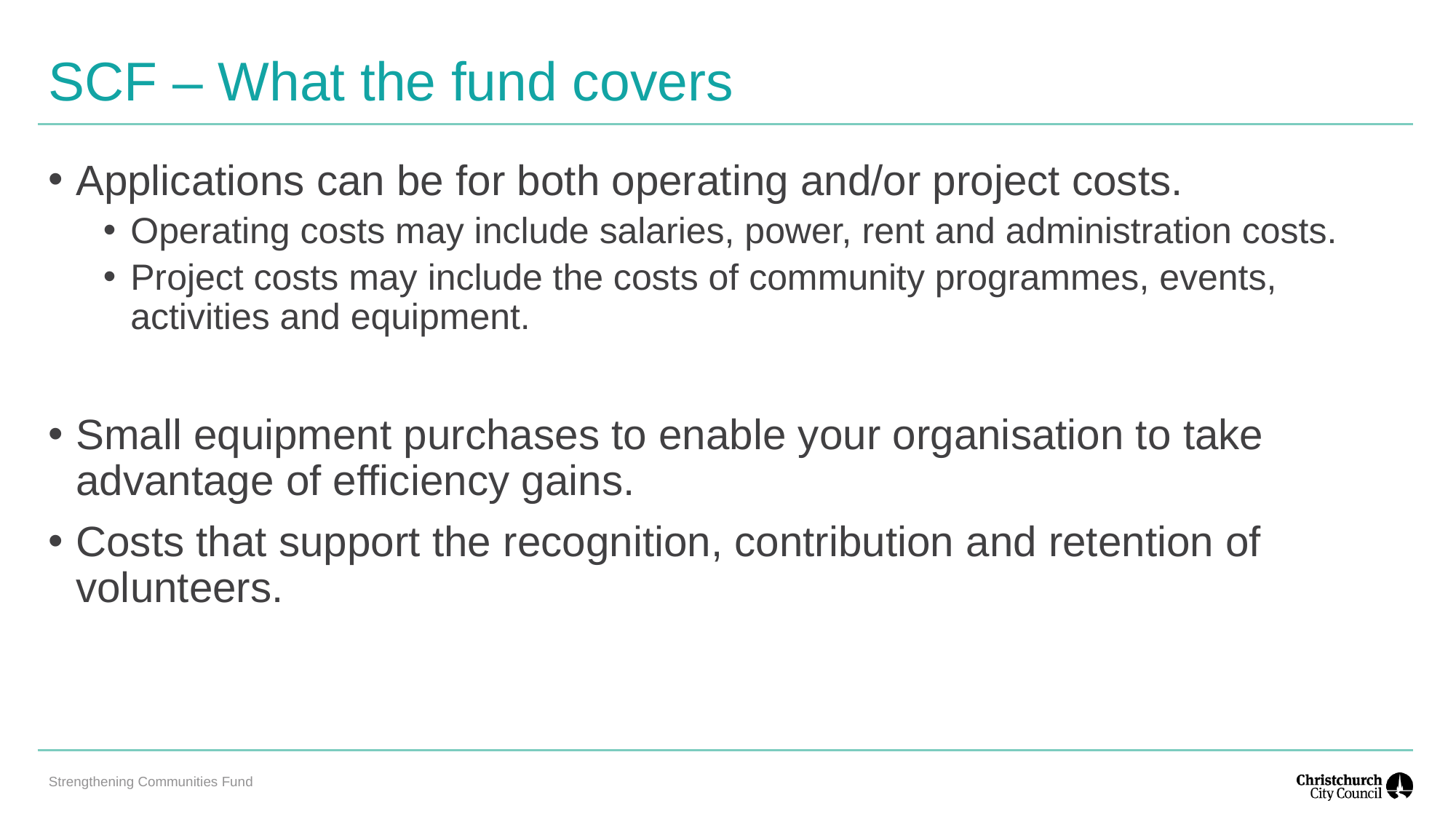

# SCF – What the fund covers
Applications can be for both operating and/or project costs.
Operating costs may include salaries, power, rent and administration costs.
Project costs may include the costs of community programmes, events, activities and equipment.

Small equipment purchases to enable your organisation to take advantage of efficiency gains.
Costs that support the recognition, contribution and retention of volunteers.

Strengthening Communities Fund